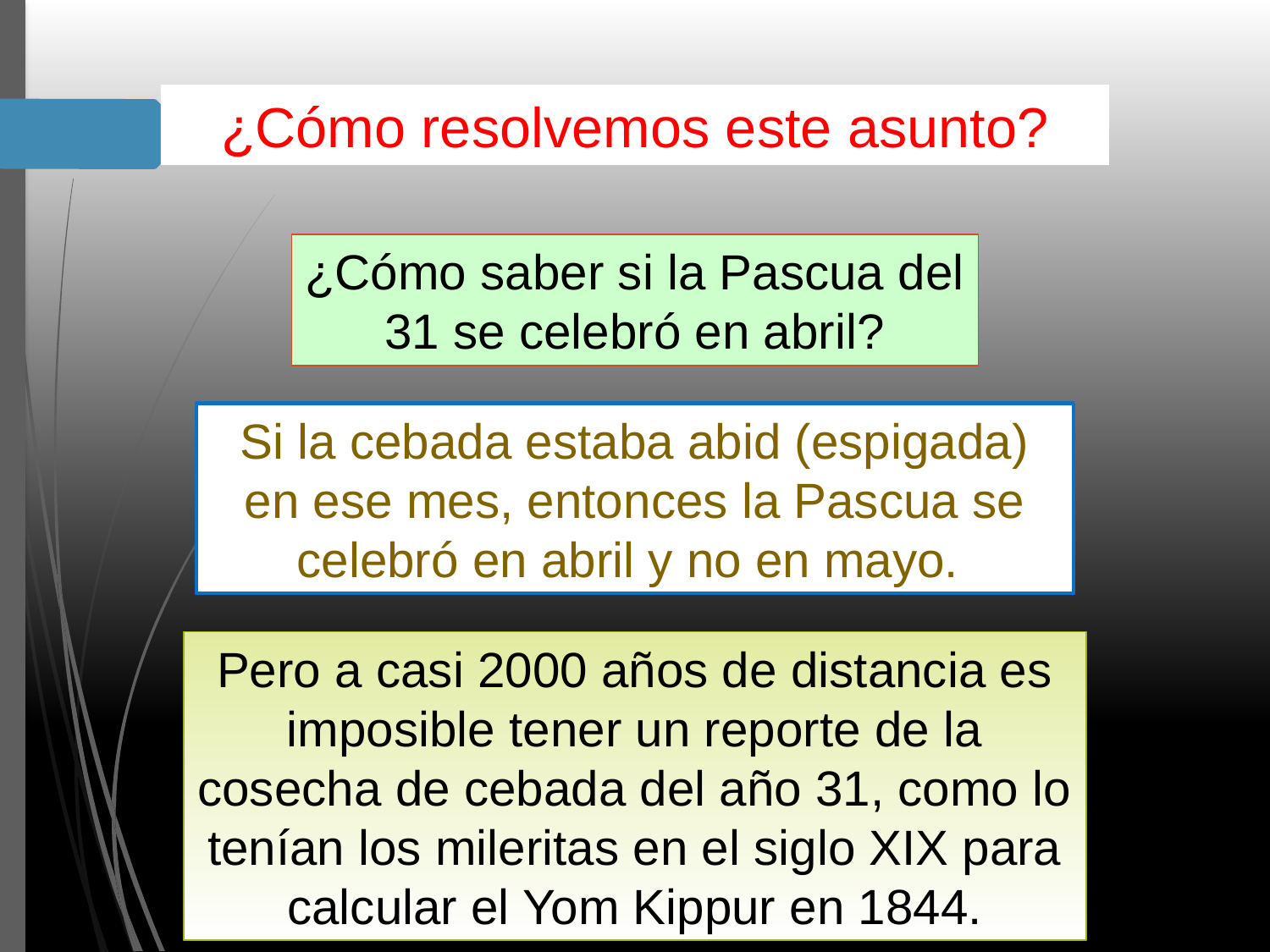

¿Cómo resolvemos este asunto?
¿Cómo saber si la Pascua del 31 se celebró en abril?
Si la cebada estaba abid (espigada) en ese mes, entonces la Pascua se celebró en abril y no en mayo.
Pero a casi 2000 años de distancia es imposible tener un reporte de la cosecha de cebada del año 31, como lo tenían los mileritas en el siglo XIX para calcular el Yom Kippur en 1844.